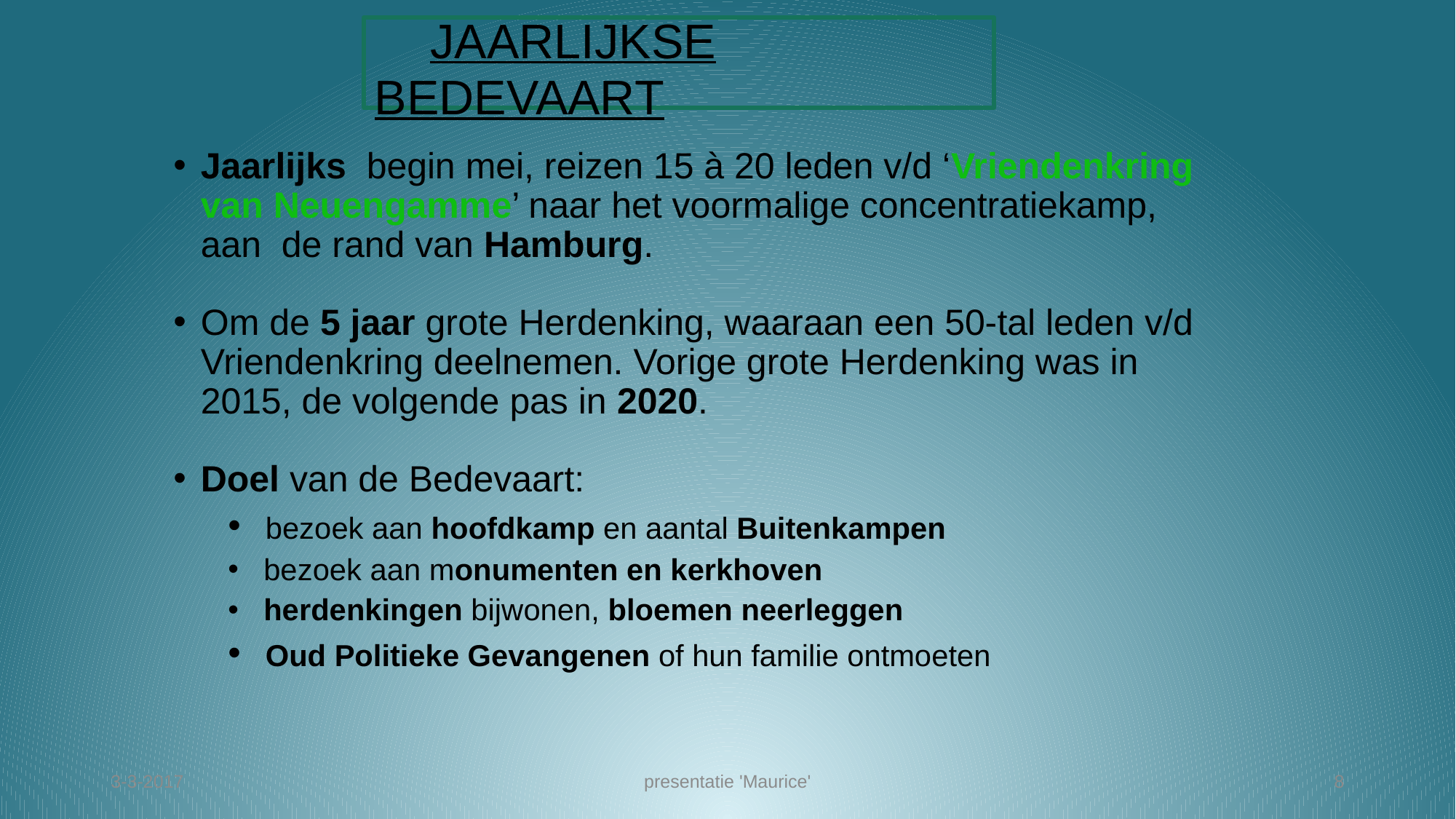

# JAARLIJKSE BEDEVAART
Jaarlijks  begin mei, reizen 15 à 20 leden v/d ‘Vriendenkring van Neuengamme’ naar het voormalige concentratiekamp, aan  de rand van Hamburg.

Om de 5 jaar grote Herdenking, waaraan een 50-tal leden v/d Vriendenkring deelnemen. Vorige grote Herdenking was in 2015, de volgende pas in 2020.

Doel van de Bedevaart:
 bezoek aan hoofdkamp en aantal Buitenkampen
 bezoek aan monumenten en kerkhoven
 herdenkingen bijwonen, bloemen neerleggen
 Oud Politieke Gevangenen of hun familie ontmoeten
3-3-2017
presentatie 'Maurice'
8